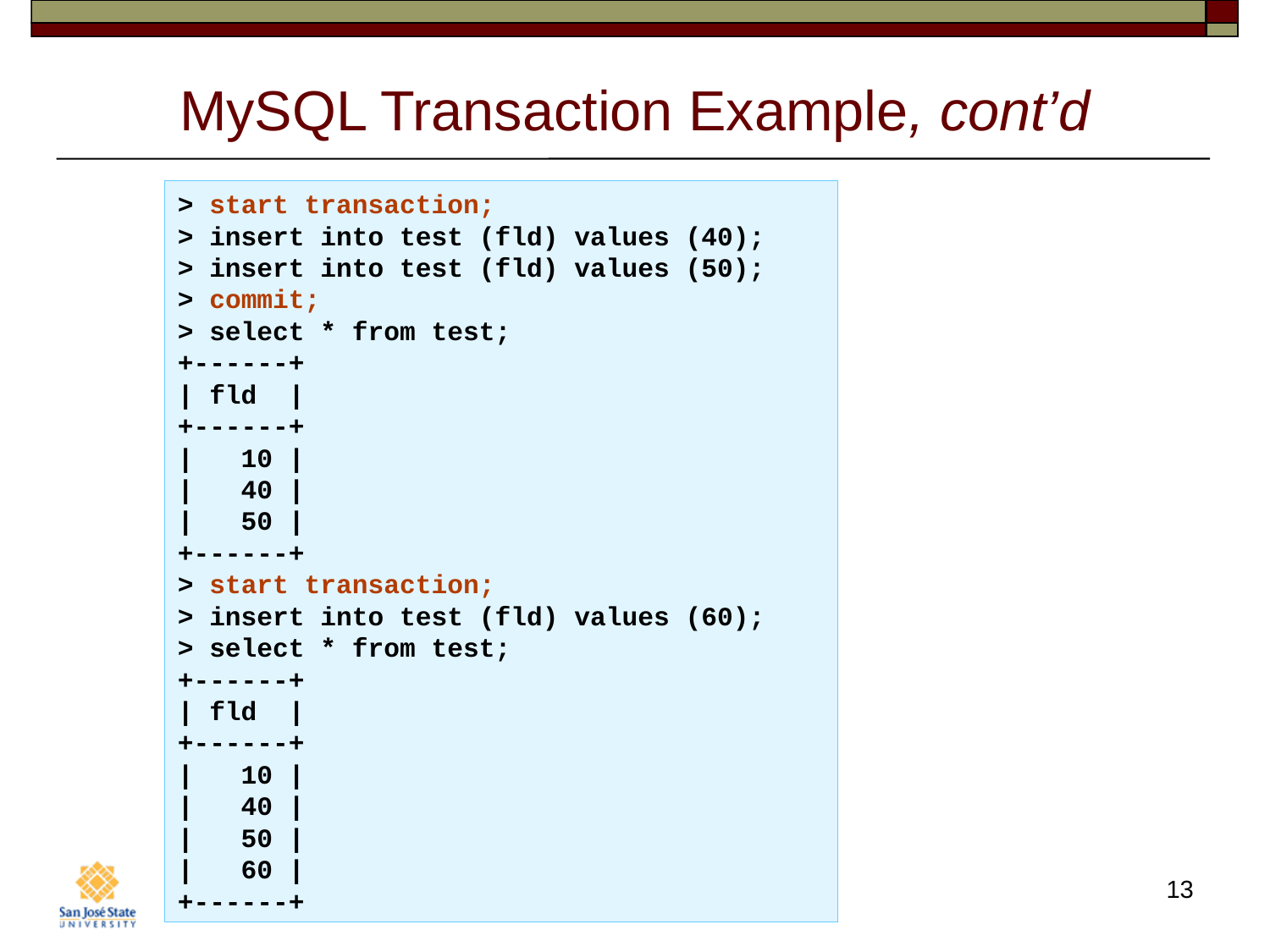

# MySQL Transaction Example, cont’d
> start transaction;
> insert into test (fld) values (40);
> insert into test (fld) values (50);
> commit;
> select * from test;
+------+
| fld  |
+------+
|   10 |
|   40 |
|   50 |
+------+
> start transaction;
> insert into test (fld) values (60);
> select * from test;
+------+
| fld  |
+------+
|   10 |
|   40 |
|   50 |
|   60 |
+------+
13